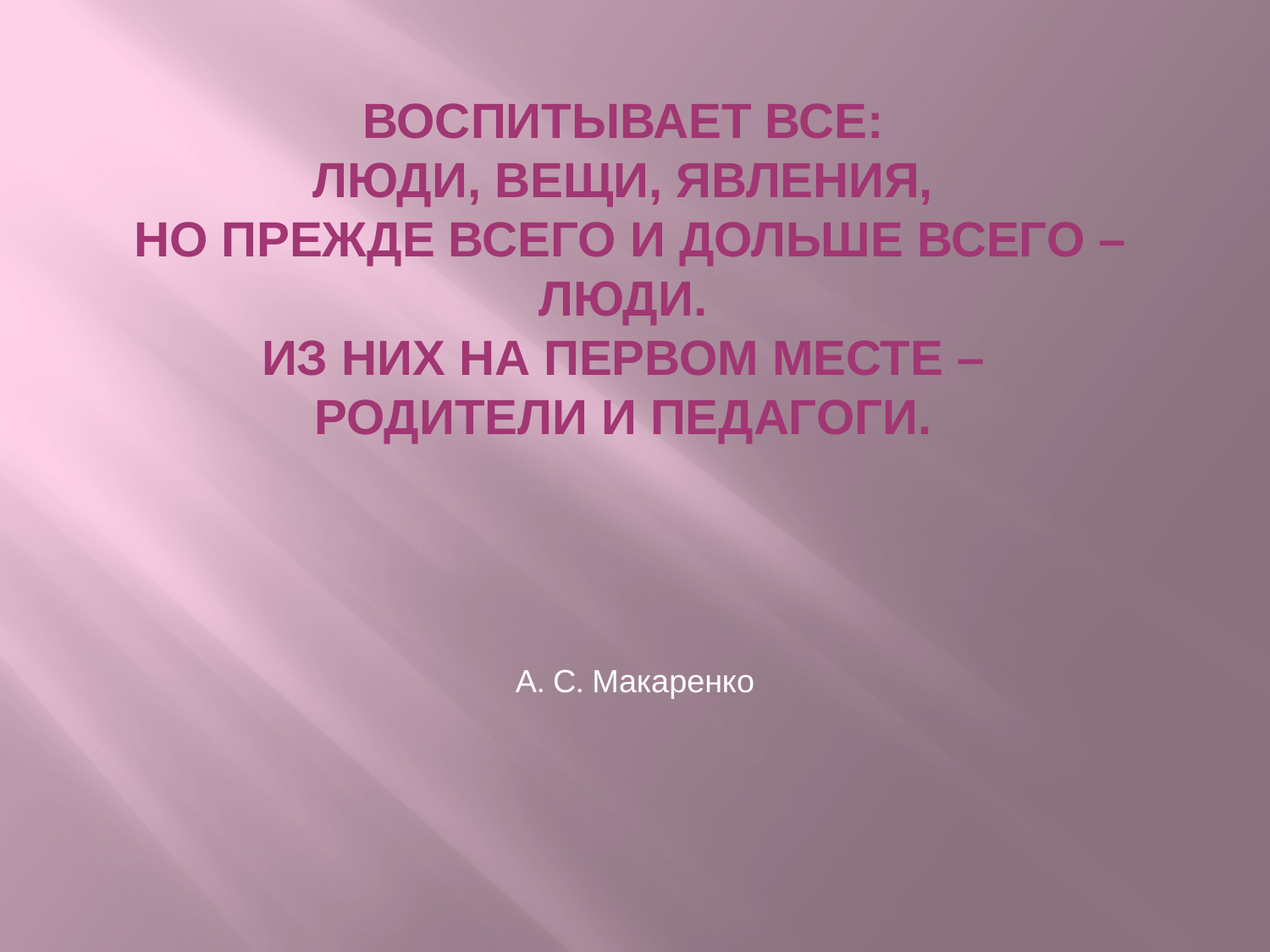

# Воспитывает все: люди, вещи, явления, но прежде всего и дольше всего – люди. Из них на первом месте – родители и педагоги.
А. С. Макаренко